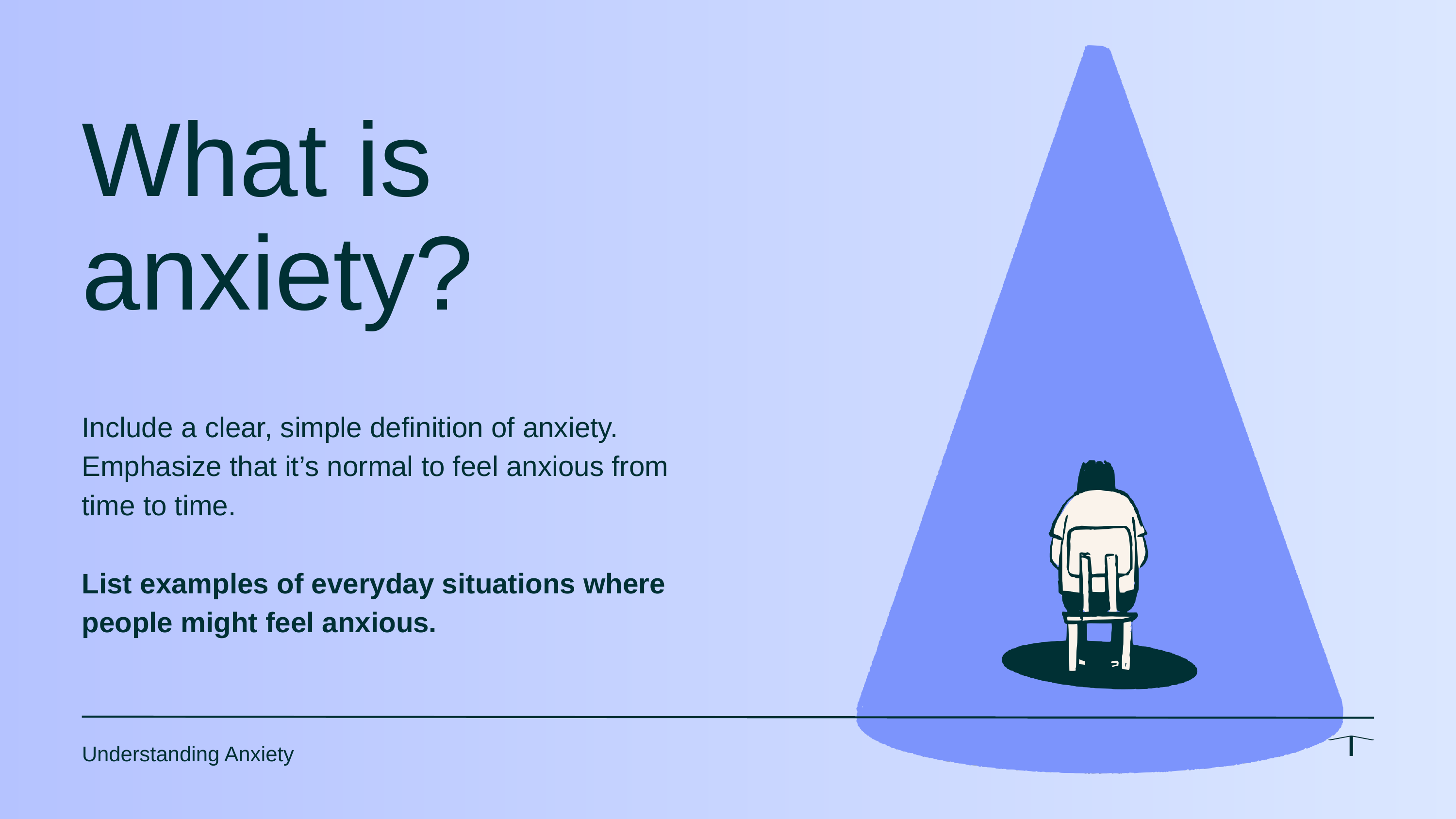

What is anxiety?
Include a clear, simple definition of anxiety. Emphasize that it’s normal to feel anxious from time to time.

List examples of everyday situations where people might feel anxious.

Understanding Anxiety